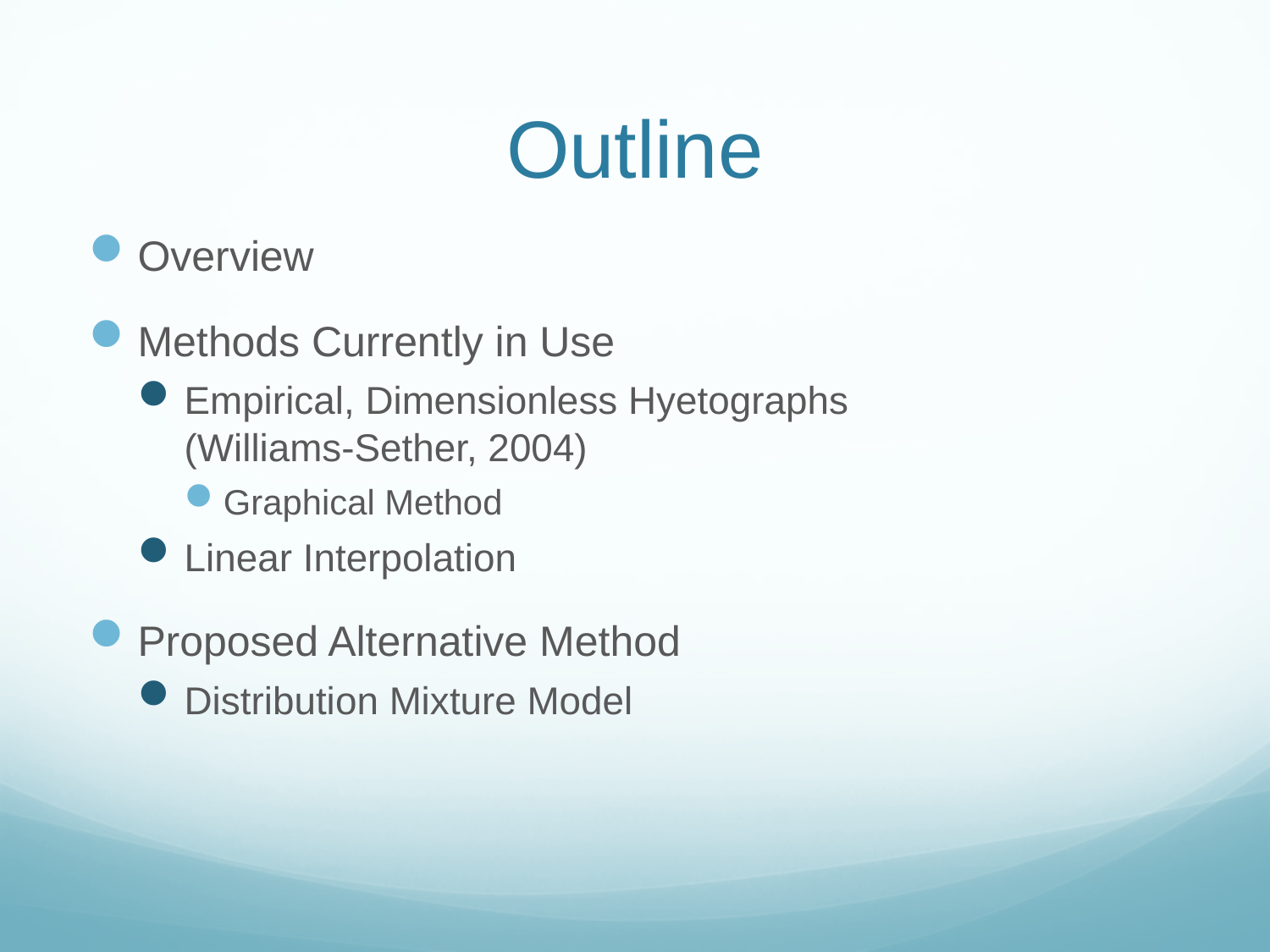

# Outline
Overview
Methods Currently in Use
Empirical, Dimensionless Hyetographs
(Williams-Sether, 2004)
Graphical Method
Linear Interpolation
Proposed Alternative Method
Distribution Mixture Model